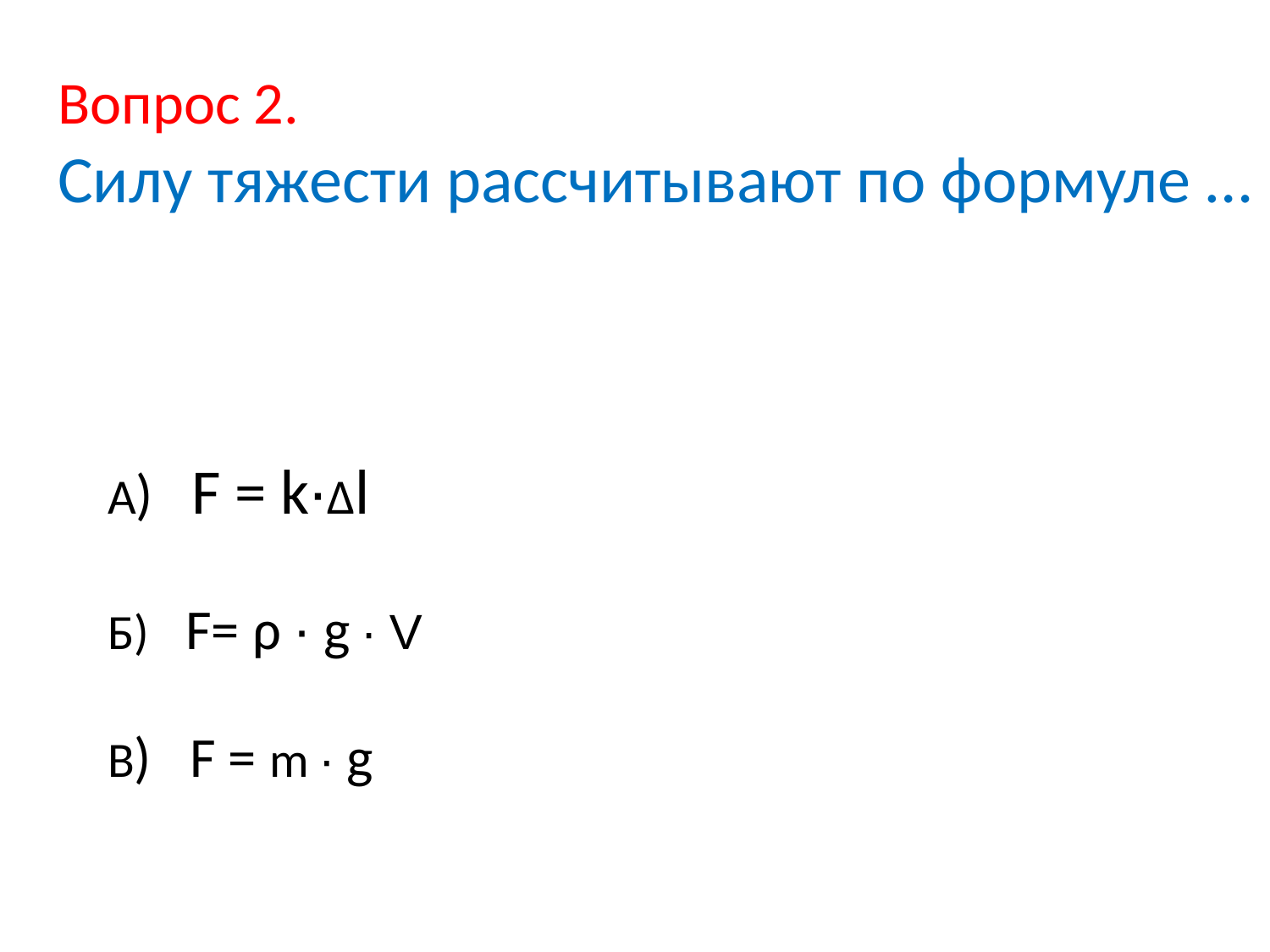

# Вопрос 2. Силу тяжести рассчитывают по формуле …
А)   F = k∙∆l

Б)   F= ρ ∙ g ∙ V

В)   F = m ∙ g